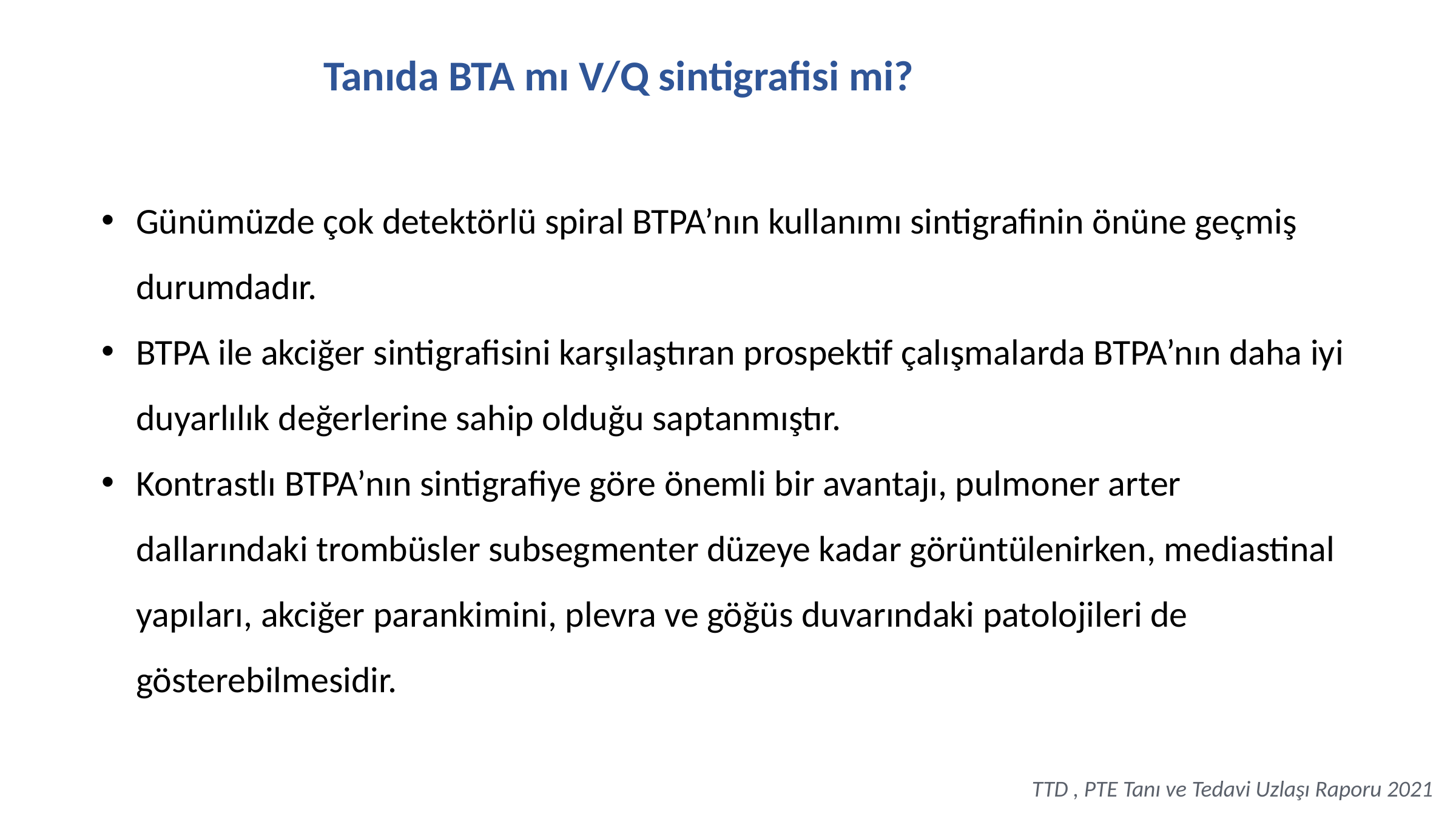

Tanıda BTA mı V/Q sintigrafisi mi?
Günümüzde çok detektörlü spiral BTPA’nın kullanımı sintigrafinin önüne geçmiş durumdadır.
BTPA ile akciğer sintigrafisini karşılaştıran prospektif çalışmalarda BTPA’nın daha iyi duyarlılık değerlerine sahip olduğu saptanmıştır.
Kontrastlı BTPA’nın sintigrafiye göre önemli bir avantajı, pulmoner arter dallarındaki trombüsler subsegmenter düzeye kadar görüntülenirken, mediastinal yapıları, akciğer parankimini, plevra ve göğüs duvarındaki patolojileri de gösterebilmesidir.
TTD , PTE Tanı ve Tedavi Uzlaşı Raporu 2021